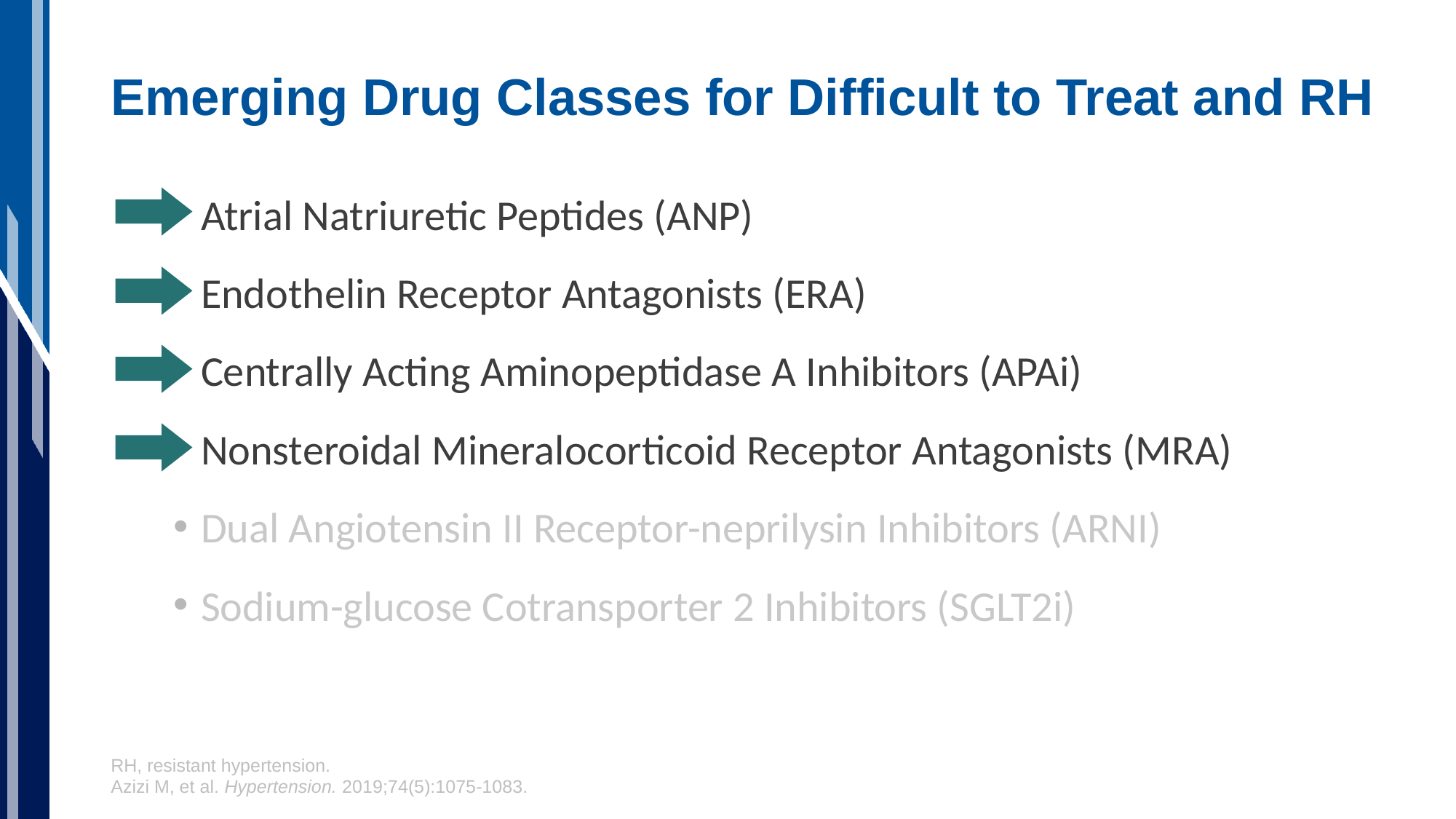

# Emerging Drug Classes for Difficult to Treat and RH
Atrial Natriuretic Peptides (ANP)
Endothelin Receptor Antagonists (ERA)
Centrally Acting Aminopeptidase A Inhibitors (APAi)
Nonsteroidal Mineralocorticoid Receptor Antagonists (MRA)
Dual Angiotensin II Receptor-neprilysin Inhibitors (ARNI)
Sodium-glucose Cotransporter 2 Inhibitors (SGLT2i)

RH, resistant hypertension.
Azizi M, et al. Hypertension. 2019;74(5):1075-1083.